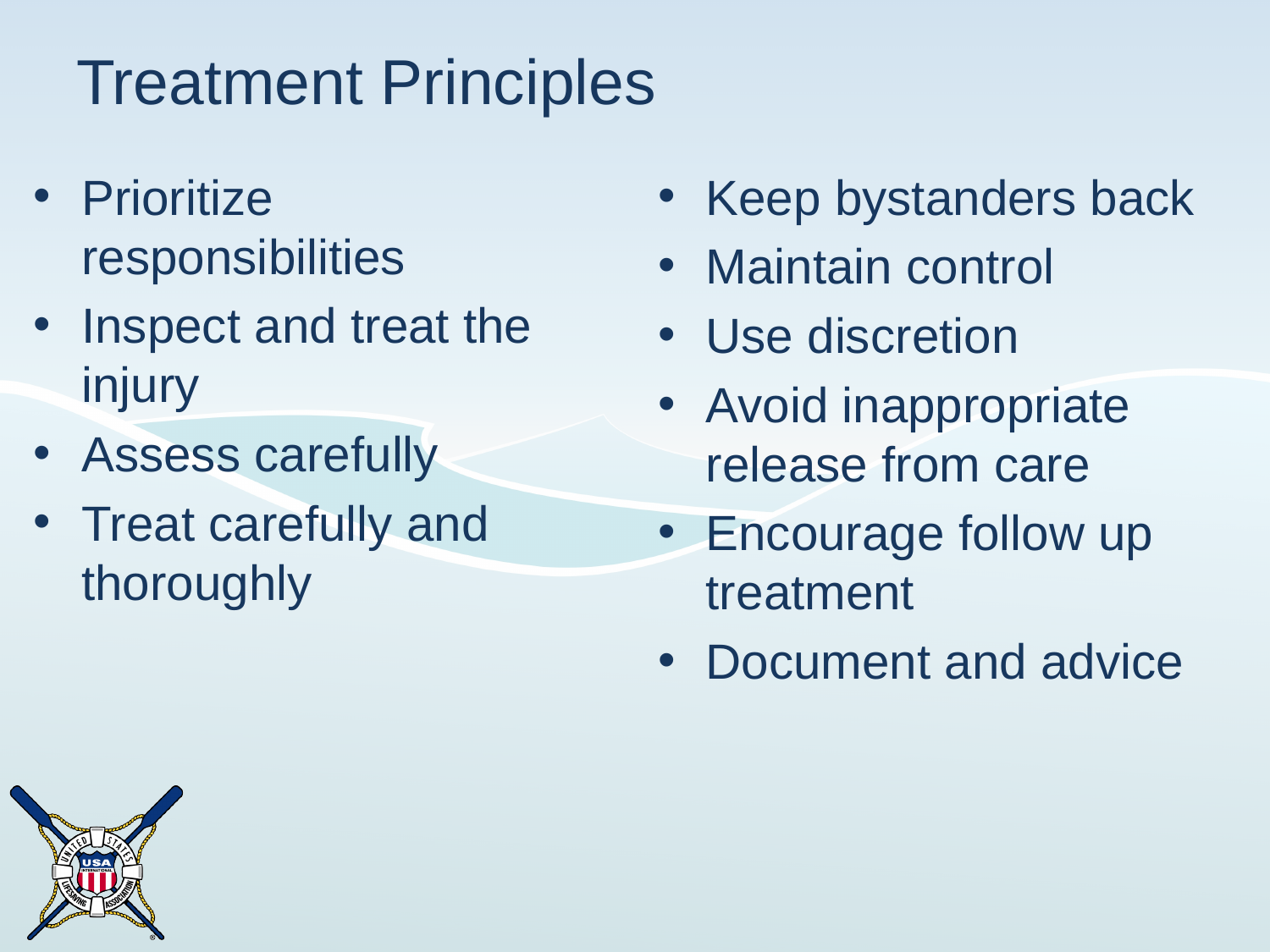

# Treatment Principles
Prioritize responsibilities
Inspect and treat the injury
Assess carefully
Treat carefully and thoroughly
Keep bystanders back
Maintain control
Use discretion
Avoid inappropriate release from care
Encourage follow up treatment
Document and advice